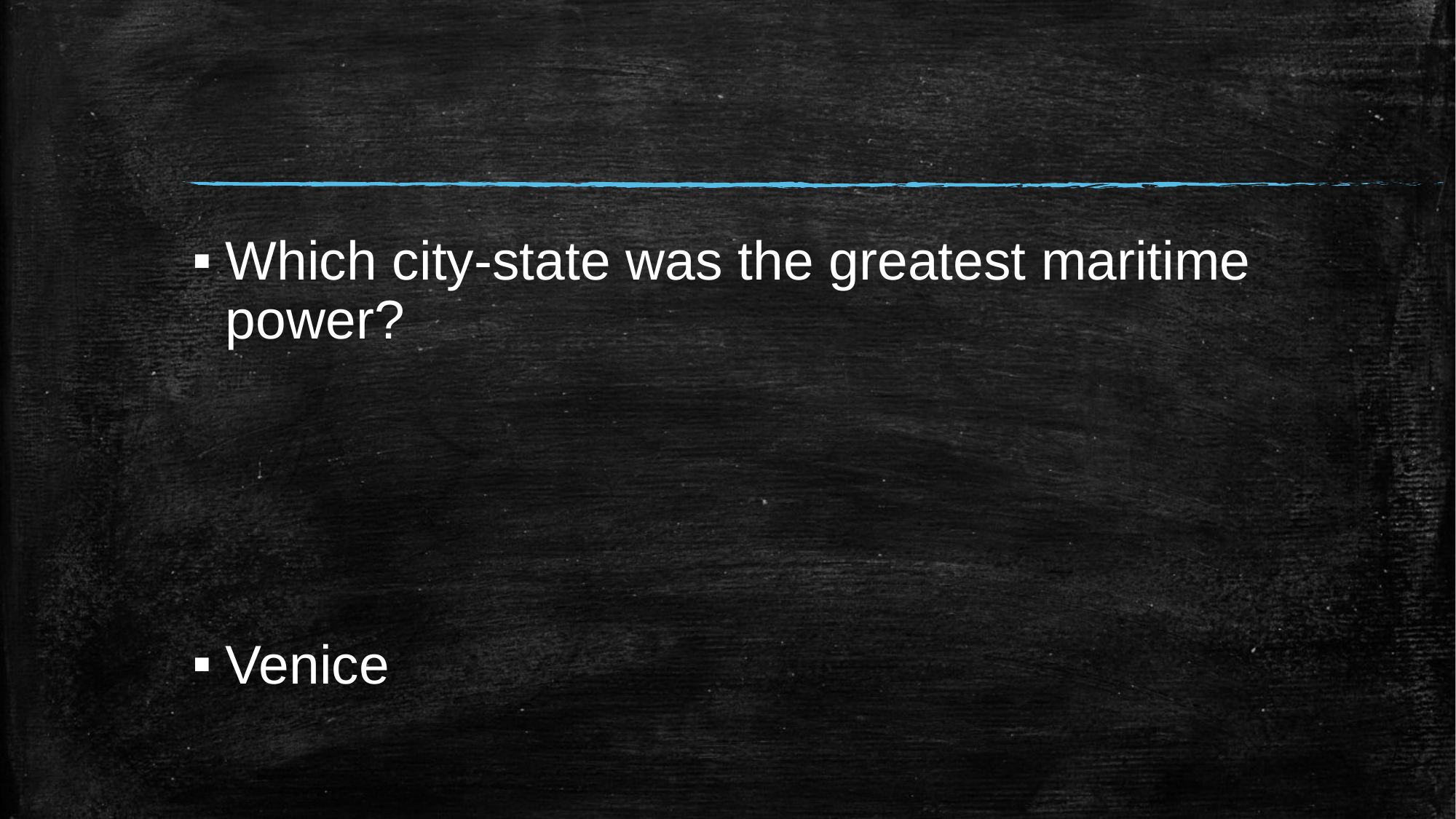

#
Which city-state was the greatest maritime power?

Venice